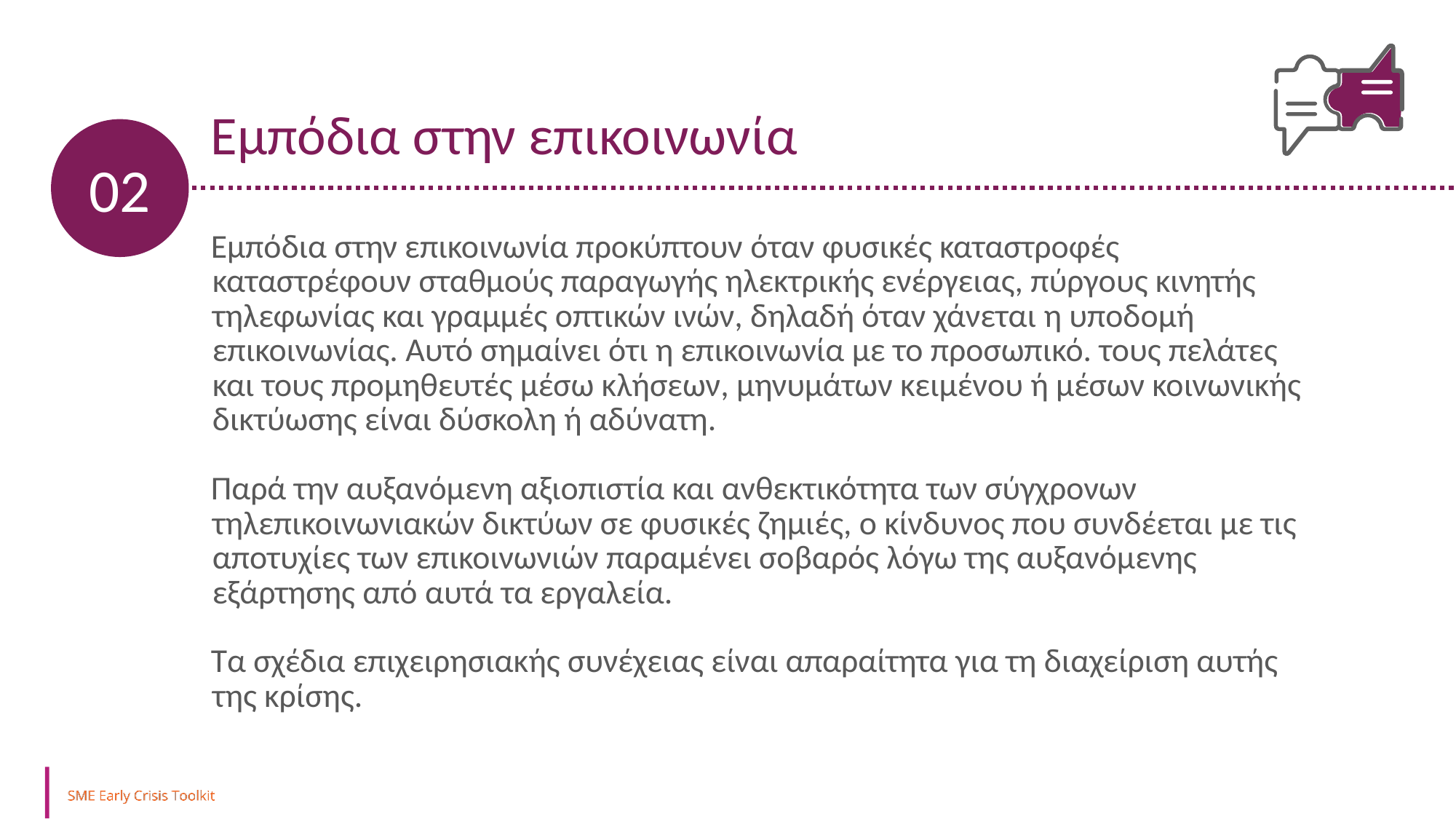

Εμπόδια στην επικοινωνία

02
Εμπόδια στην επικοινωνία προκύπτουν όταν φυσικές καταστροφές καταστρέφουν σταθμούς παραγωγής ηλεκτρικής ενέργειας, πύργους κινητής τηλεφωνίας και γραμμές οπτικών ινών, δηλαδή όταν χάνεται η υποδομή επικοινωνίας. Αυτό σημαίνει ότι η επικοινωνία με το προσωπικό. τους πελάτες και τους προμηθευτές μέσω κλήσεων, μηνυμάτων κειμένου ή μέσων κοινωνικής δικτύωσης είναι δύσκολη ή αδύνατη.

Παρά την αυξανόμενη αξιοπιστία και ανθεκτικότητα των σύγχρονων τηλεπικοινωνιακών δικτύων σε φυσικές ζημιές, ο κίνδυνος που συνδέεται με τις αποτυχίες των επικοινωνιών παραμένει σοβαρός λόγω της αυξανόμενης εξάρτησης από αυτά τα εργαλεία.

Τα σχέδια επιχειρησιακής συνέχειας είναι απαραίτητα για τη διαχείριση αυτής της κρίσης.